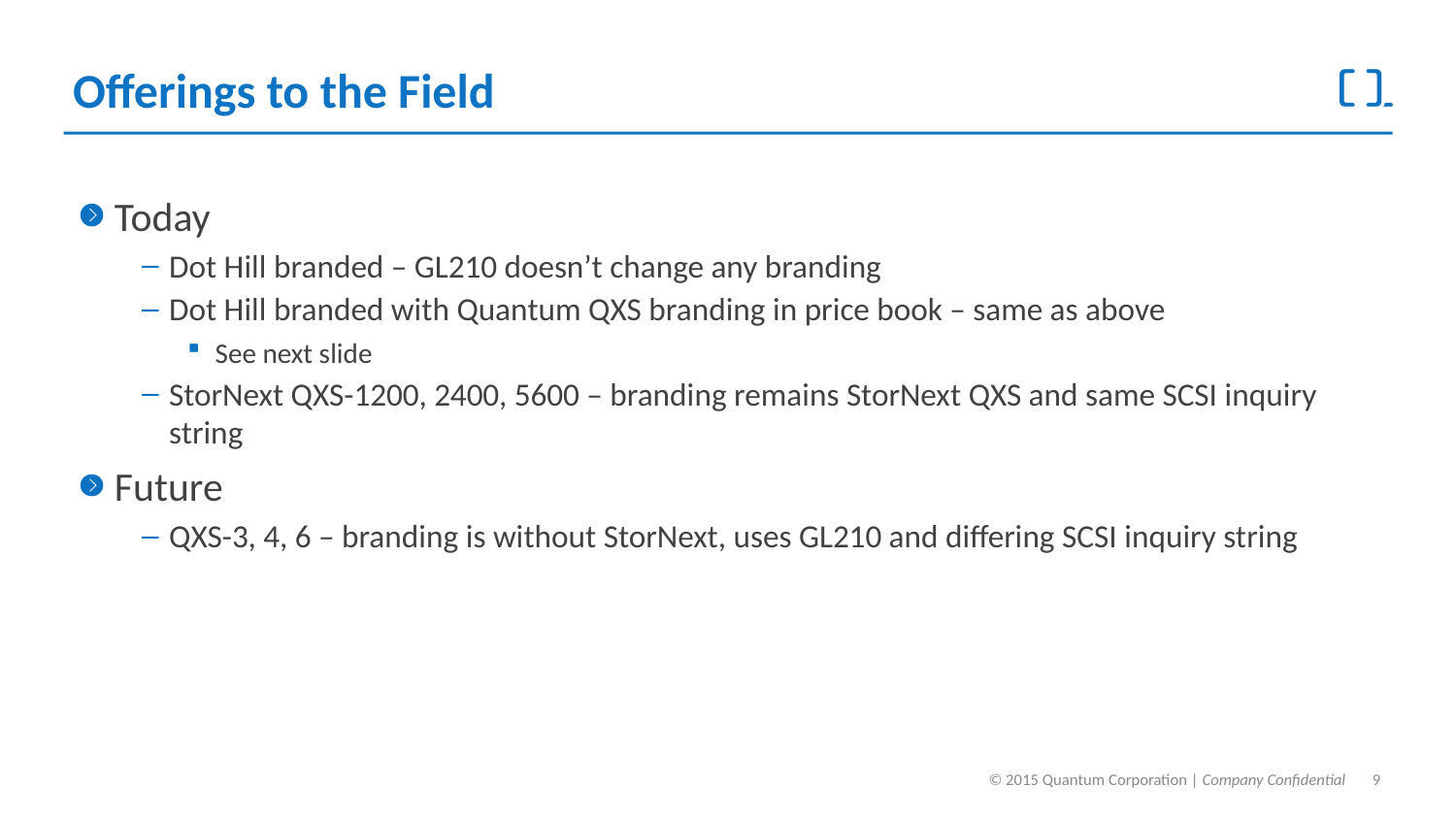

# Offerings to the Field
Today
Dot Hill branded – GL210 doesn’t change any branding
Dot Hill branded with Quantum QXS branding in price book – same as above
See next slide
StorNext QXS-1200, 2400, 5600 – branding remains StorNext QXS and same SCSI inquiry string
Future
QXS-3, 4, 6 – branding is without StorNext, uses GL210 and differing SCSI inquiry string